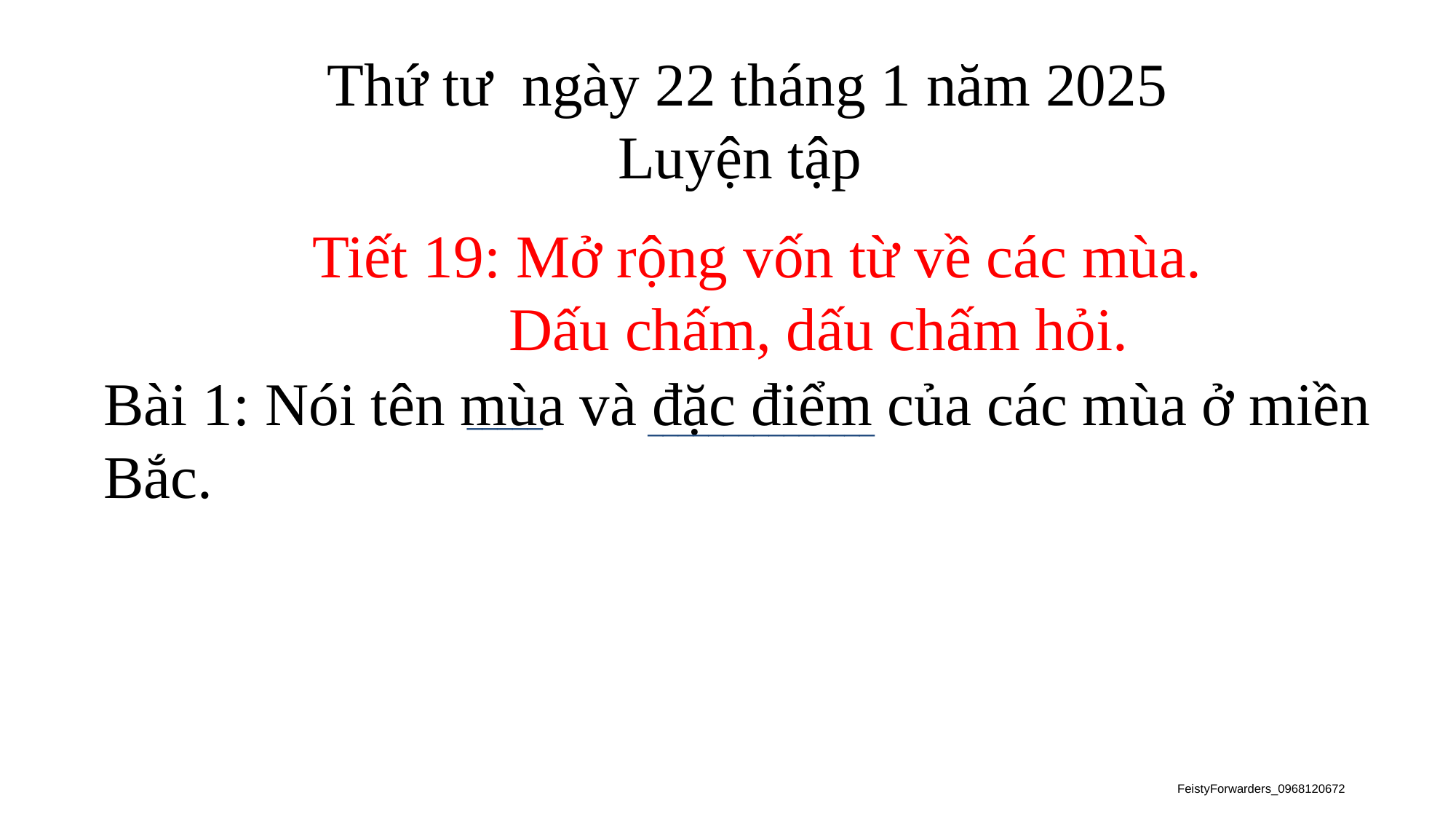

Thứ tư  ngày 22 tháng 1 năm 2025
Luyện tập
          Tiết 19: Mở rộng vốn từ về các mùa.
                       Dấu chấm, dấu chấm hỏi.
Bài 1: Nói tên mùa và đặc điểm của các mùa ở miền Bắc.
         _____
_______________